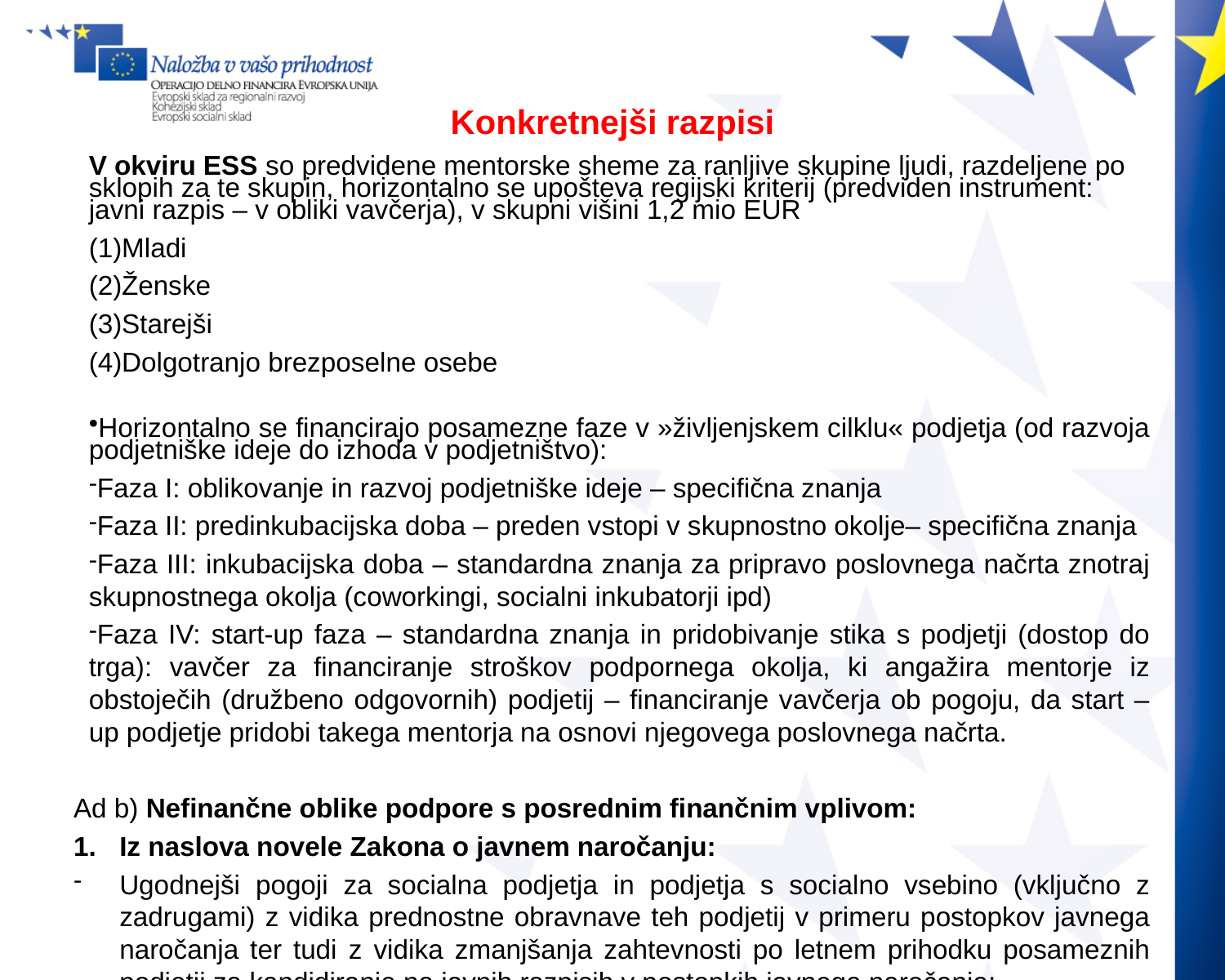

# Konkretnejši razpisi
V okviru ESS so predvidene mentorske sheme za ranljive skupine ljudi, razdeljene po sklopih za te skupin, horizontalno se upošteva regijski kriterij (predviden instrument: javni razpis – v obliki vavčerja), v skupni višini 1,2 mio EUR
Mladi
Ženske
Starejši
Dolgotranjo brezposelne osebe

Horizontalno se financirajo posamezne faze v »življenjskem cilklu« podjetja (od razvoja podjetniške ideje do izhoda v podjetništvo):
Faza I: oblikovanje in razvoj podjetniške ideje – specifična znanja
Faza II: predinkubacijska doba – preden vstopi v skupnostno okolje– specifična znanja
Faza III: inkubacijska doba – standardna znanja za pripravo poslovnega načrta znotraj skupnostnega okolja (coworkingi, socialni inkubatorji ipd)
Faza IV: start-up faza – standardna znanja in pridobivanje stika s podjetji (dostop do trga): vavčer za financiranje stroškov podpornega okolja, ki angažira mentorje iz obstoječih (družbeno odgovornih) podjetij – financiranje vavčerja ob pogoju, da start – up podjetje pridobi takega mentorja na osnovi njegovega poslovnega načrta.

Ad b) Nefinančne oblike podpore s posrednim finančnim vplivom:
Iz naslova novele Zakona o javnem naročanju:
Ugodnejši pogoji za socialna podjetja in podjetja s socialno vsebino (vključno z zadrugami) z vidika prednostne obravnave teh podjetij v primeru postopkov javnega naročanja ter tudi z vidika zmanjšanja zahtevnosti po letnem prihodku posameznih podjetij za kandidiranje na javnih razpisih v postopkih javnega naročanja;
Pridržana javna naročila:
2. Iz naslova Evropske Direktive o storitvah v splošnem gospodarkskem interesu:
Kjer je posebnega pomena “odgovorno upravljanje s skupnim premoženjem”;
Kjer je treba poiskati način izvajanja aktivnosti zunaj “tradicionalnih upravljalskih” struktur,
Kjer se prav zaradi neravnotežja med ponudbo in povpraševanjem po posameznih storitvah v splošnem gospodarksem interesu (zaenkrat na ključnih področjih socialnih zadev, zdravstva in šolstva, vendar pa Direktiva širi področja tudi na druge oblike aktivacije), pojavlja vrzel, ki jio učinkoviteje zapolnijo socialna podjetja in zadruge oziroma skupnosti (skupine prebivalcev)